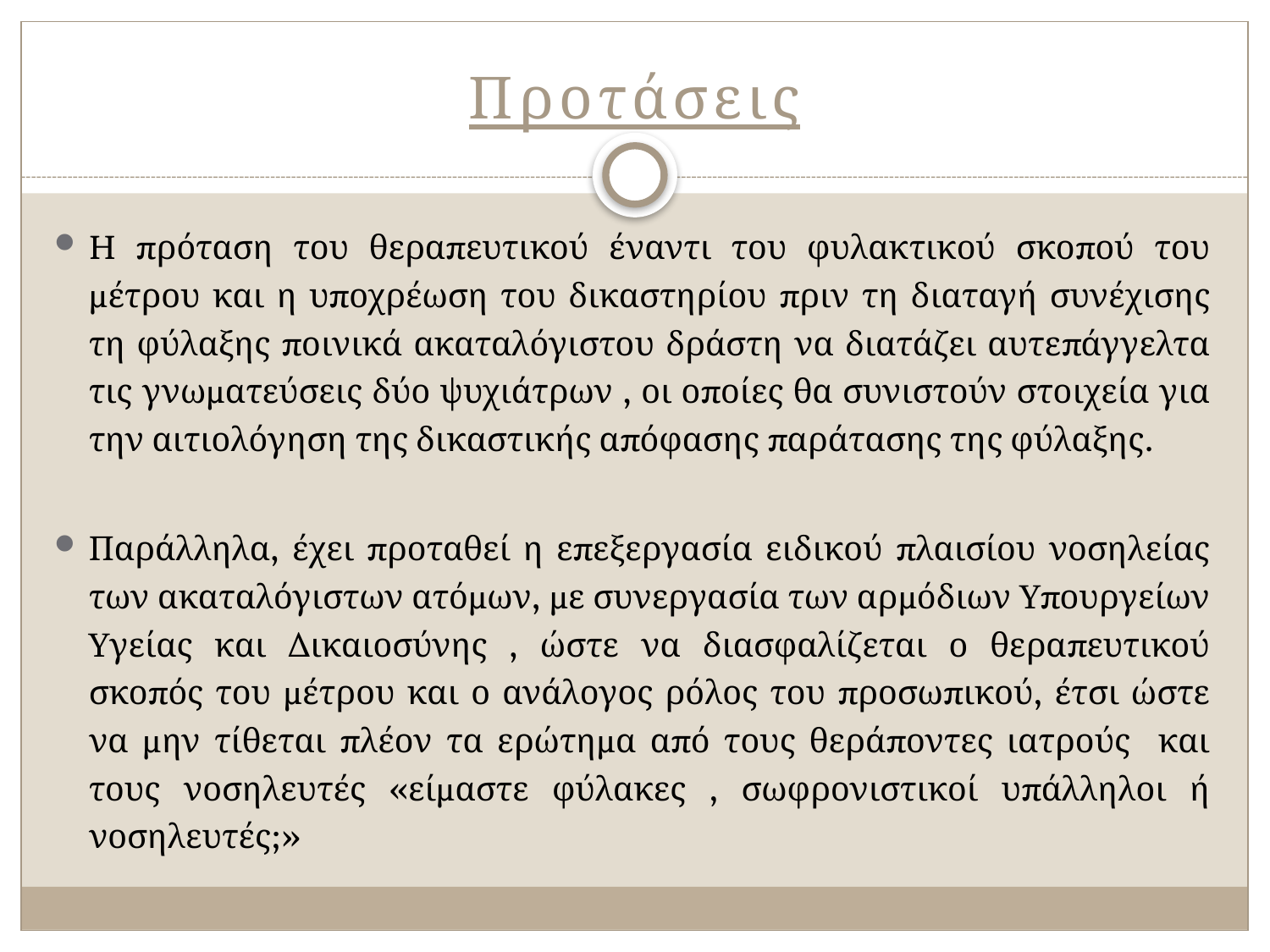

# Προτάσεις
Η πρόταση του θεραπευτικού έναντι του φυλακτικού σκοπού του μέτρου και η υποχρέωση του δικαστηρίου πριν τη διαταγή συνέχισης τη φύλαξης ποινικά ακαταλόγιστου δράστη να διατάζει αυτεπάγγελτα τις γνωματεύσεις δύο ψυχιάτρων , οι οποίες θα συνιστούν στοιχεία για την αιτιολόγηση της δικαστικής απόφασης παράτασης της φύλαξης.

Παράλληλα, έχει προταθεί η επεξεργασία ειδικού πλαισίου νοσηλείας των ακαταλόγιστων ατόμων, με συνεργασία των αρμόδιων Υπουργείων Υγείας και Δικαιοσύνης , ώστε να διασφαλίζεται ο θεραπευτικού σκοπός του μέτρου και ο ανάλογος ρόλος του προσωπικού, έτσι ώστε να μην τίθεται πλέον τα ερώτημα από τους θεράποντες ιατρούς  και τους νοσηλευτές «είμαστε φύλακες , σωφρονιστικοί υπάλληλοι ή νοσηλευτές;»